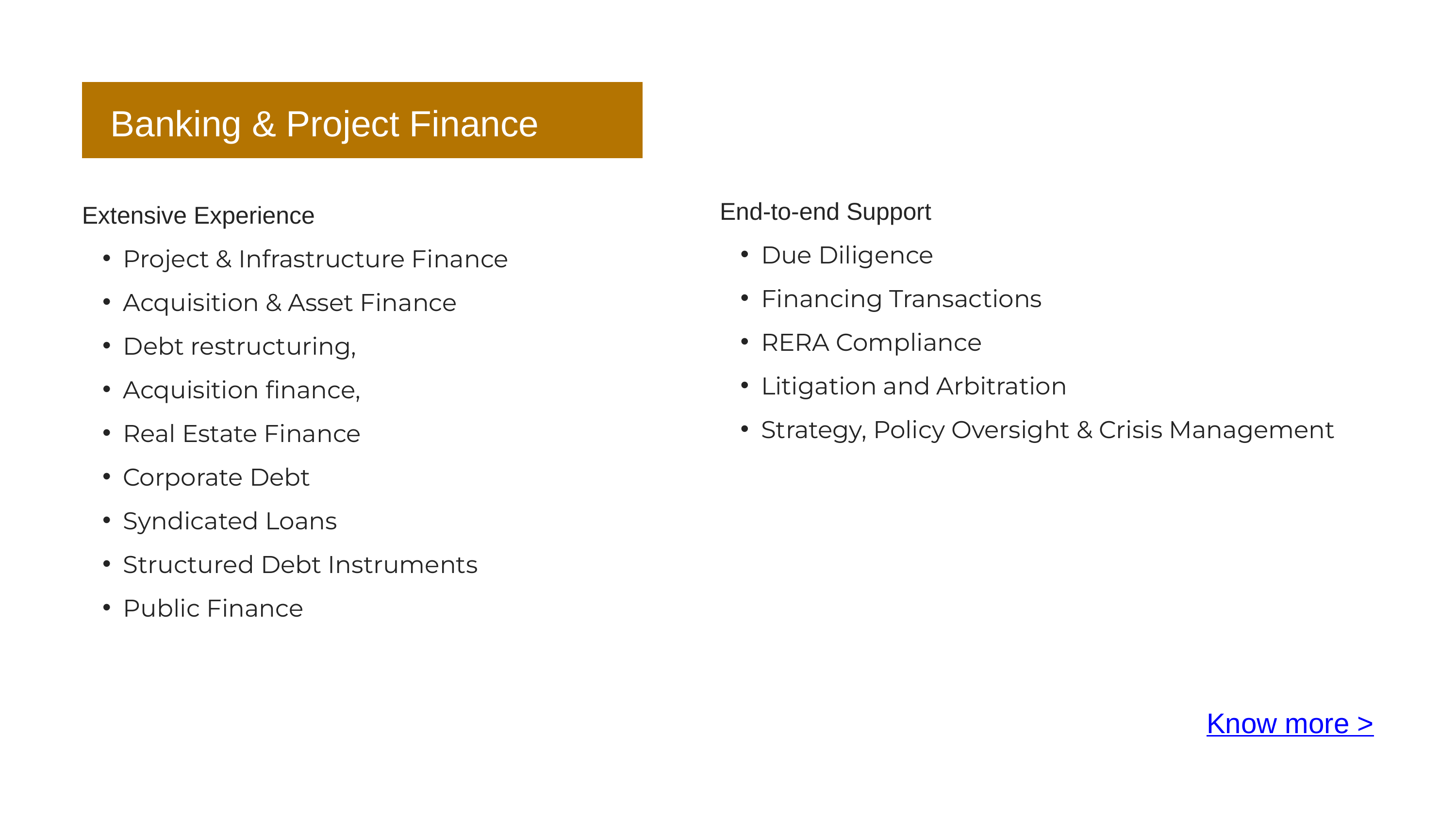

Banking & Project Finance
End-to-end Support
Due Diligence
Financing Transactions
RERA Compliance
Litigation and Arbitration
Strategy, Policy Oversight & Crisis Management
Extensive Experience
Project & Infrastructure Finance
Acquisition & Asset Finance
Debt restructuring,
Acquisition finance,
Real Estate Finance
Corporate Debt
Syndicated Loans
Structured Debt Instruments
Public Finance
Know more >